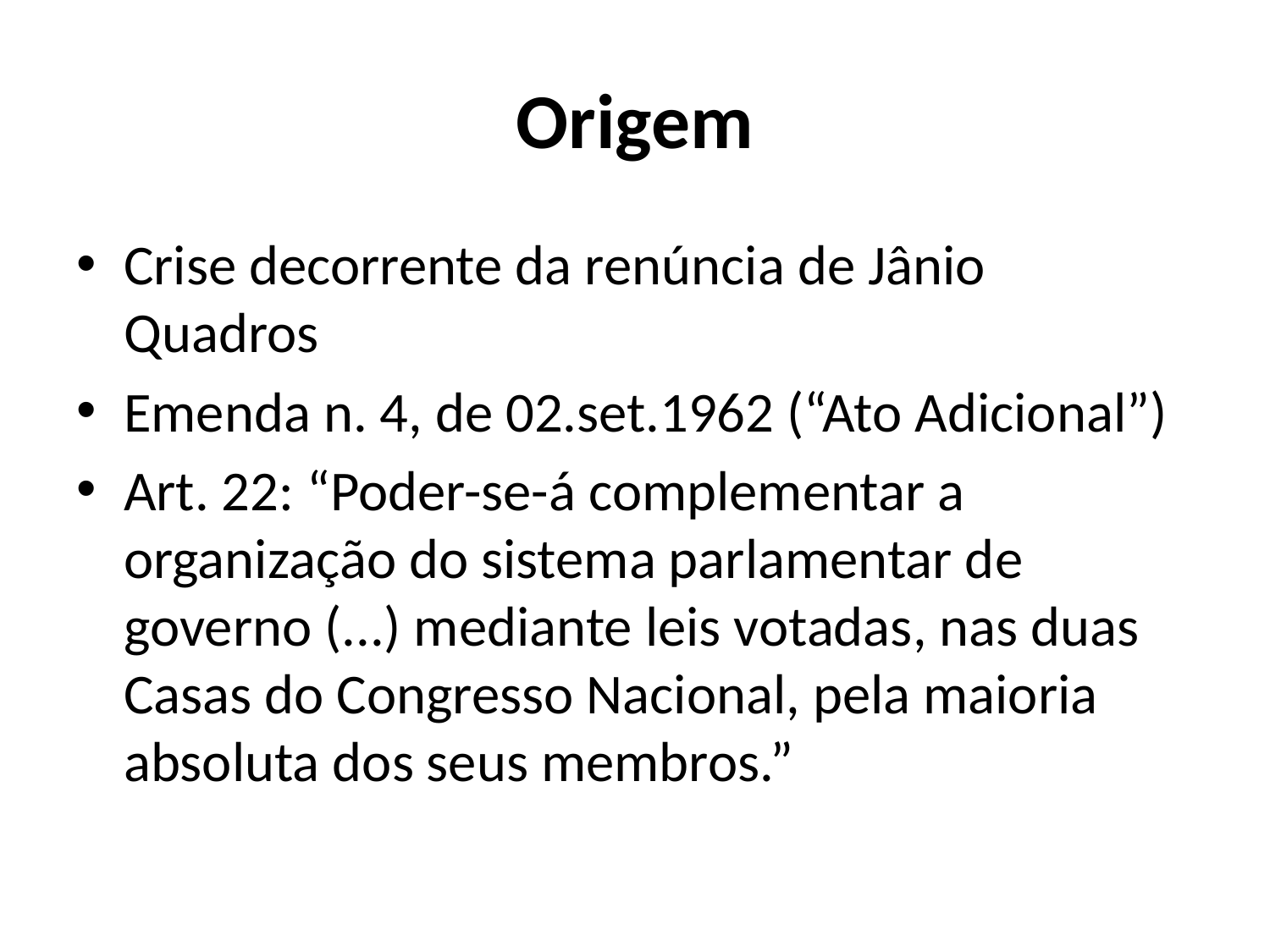

# Origem
Crise decorrente da renúncia de Jânio Quadros
Emenda n. 4, de 02.set.1962 (“Ato Adicional”)
Art. 22: “Poder-se-á complementar a organização do sistema parlamentar de governo (...) mediante leis votadas, nas duas Casas do Congresso Nacional, pela maioria absoluta dos seus membros.”